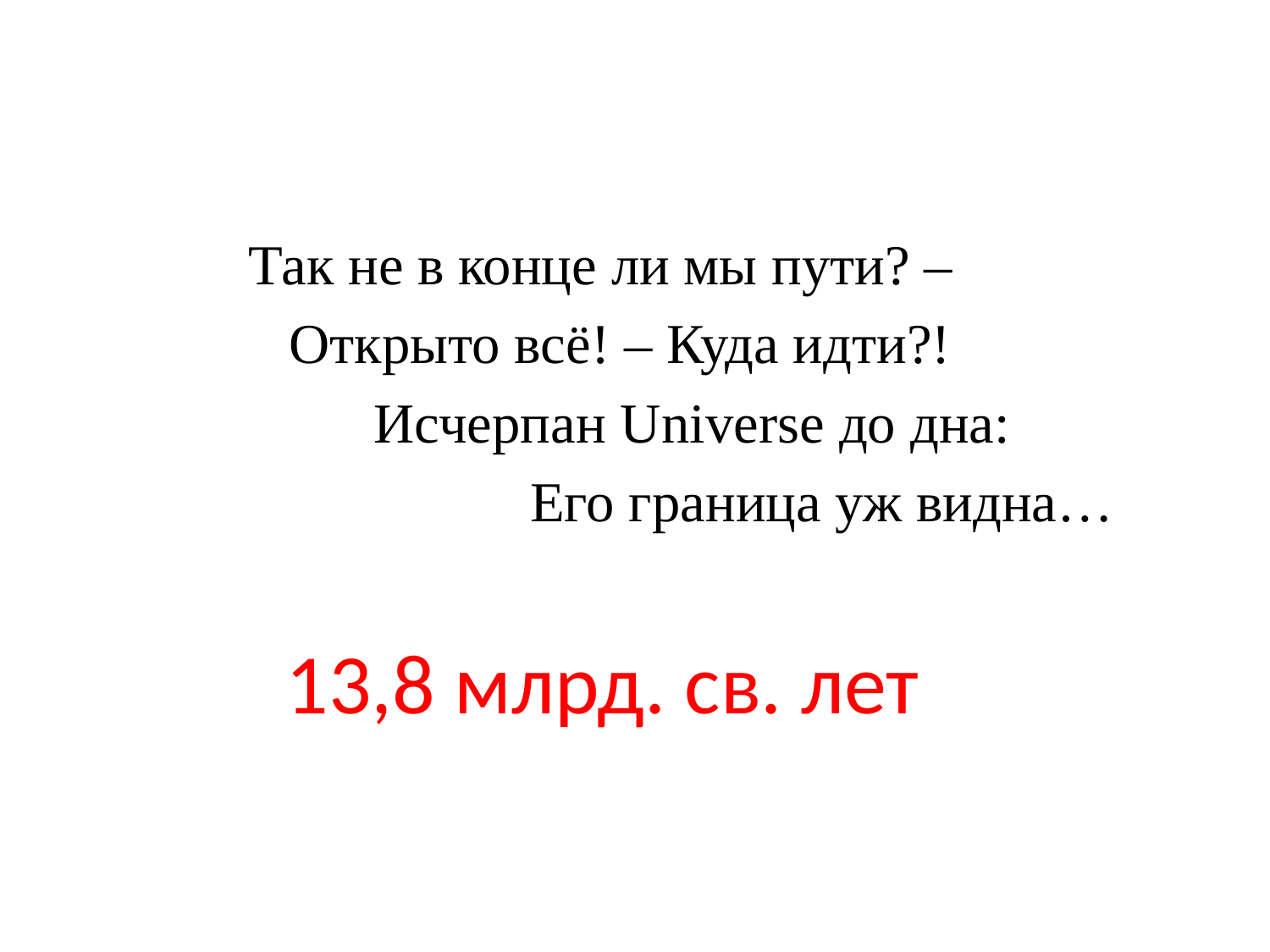

Так не в конце ли мы пути? –
               Открыто всё! – Куда идти?!
                     Исчерпан Universe до дна:
                                Его граница уж видна…

           13,8 млрд. св. лет